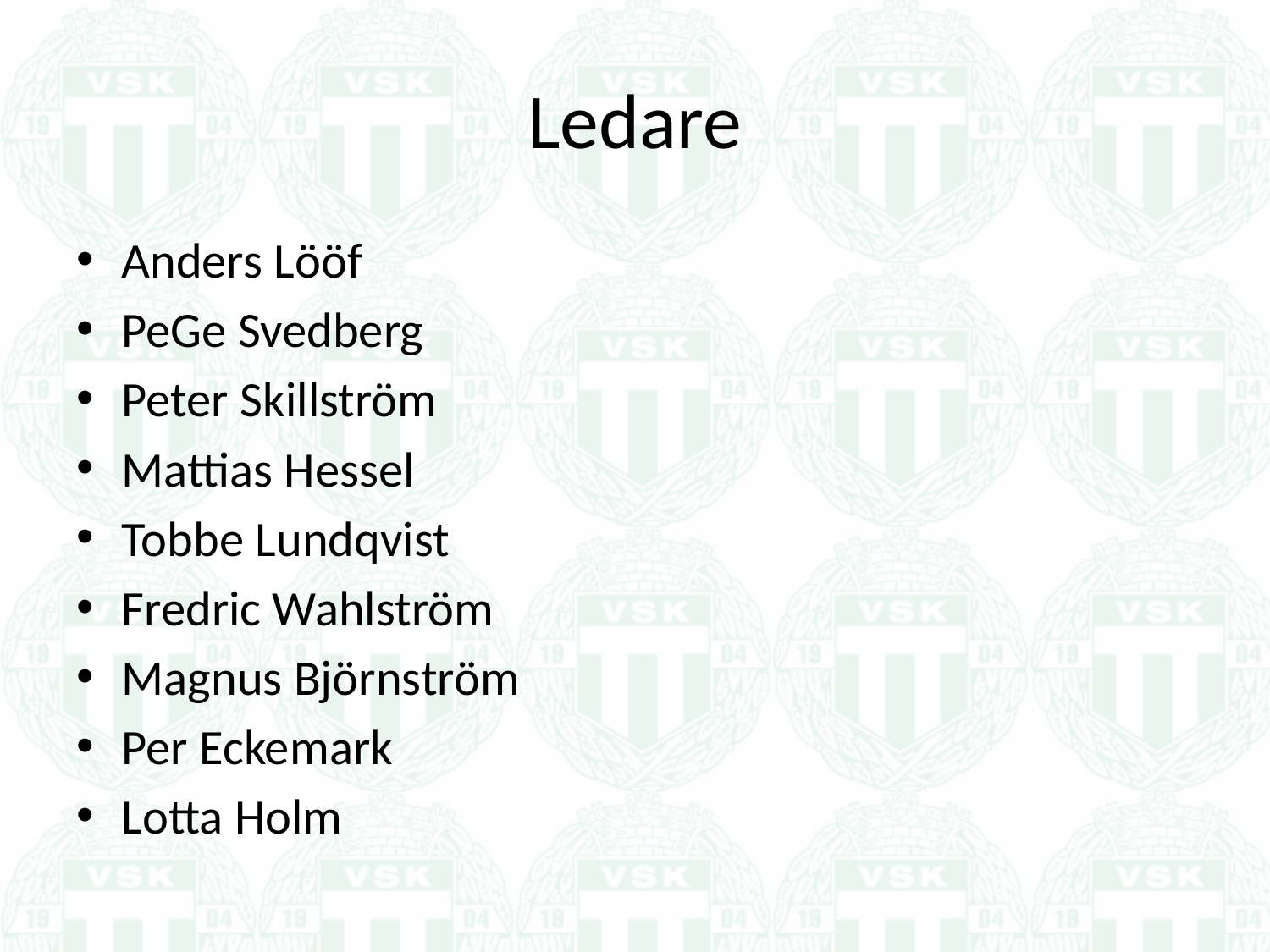

# Ledare
Anders Lööf
PeGe Svedberg
Peter Skillström
Mattias Hessel
Tobbe Lundqvist
Fredric Wahlström
Magnus Björnström
Per Eckemark
Lotta Holm